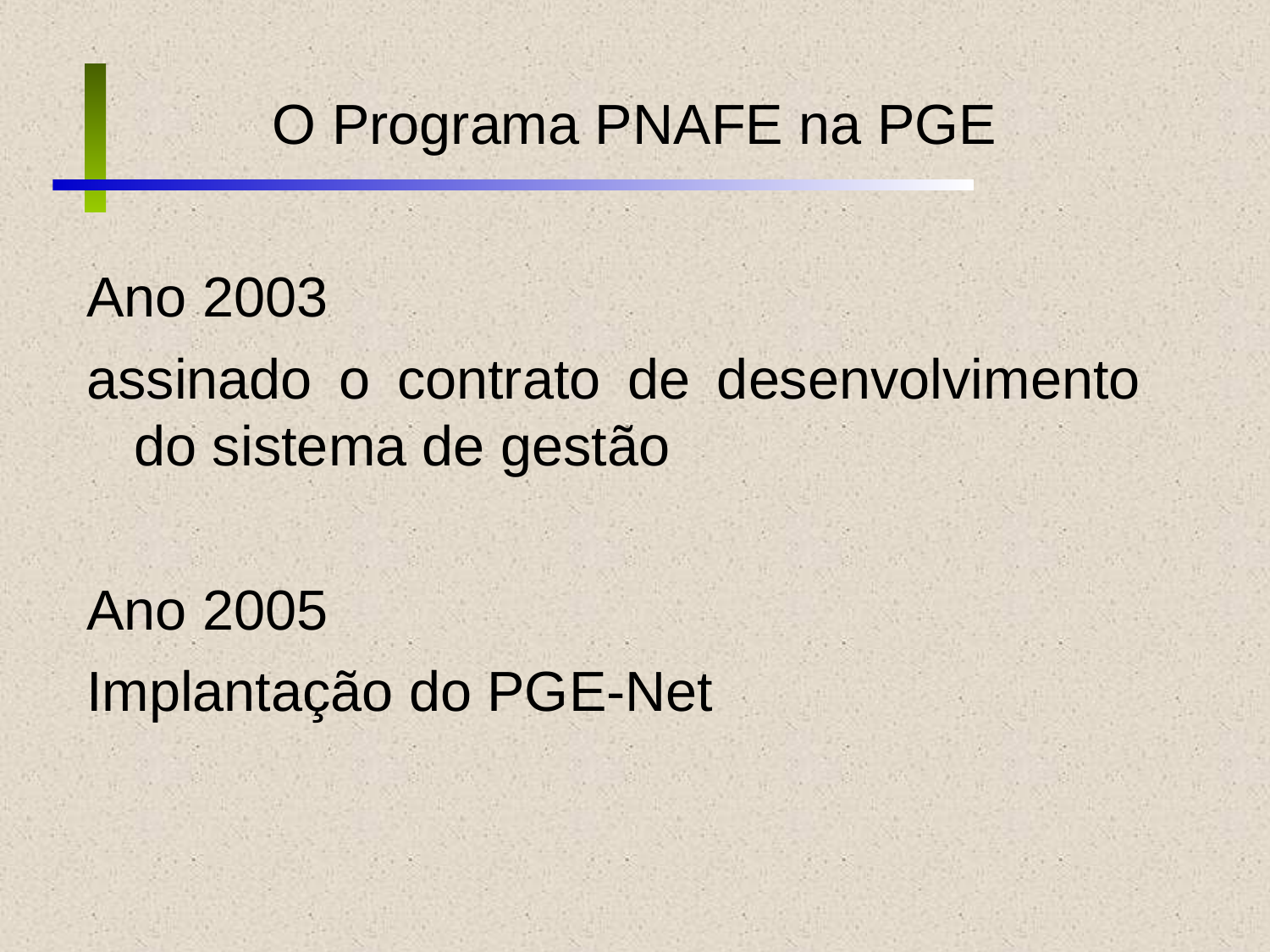

O Programa PNAFE na PGE

# Ano 2003
assinado o contrato de desenvolvimento do sistema de gestão

Ano 2005
Implantação do PGE-Net